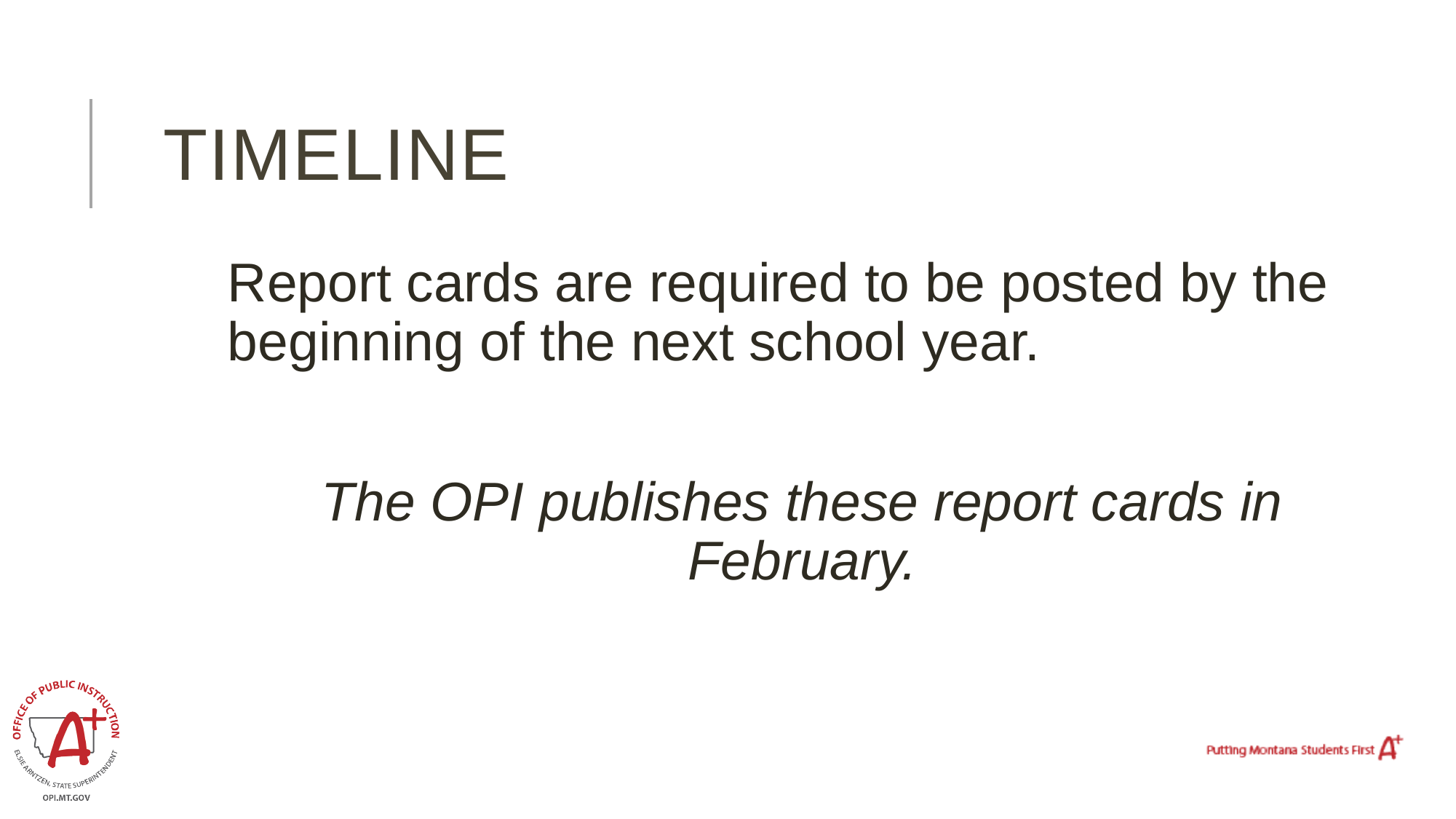

# timeline
Report cards are required to be posted by the beginning of the next school year.

The OPI publishes these report cards in February.